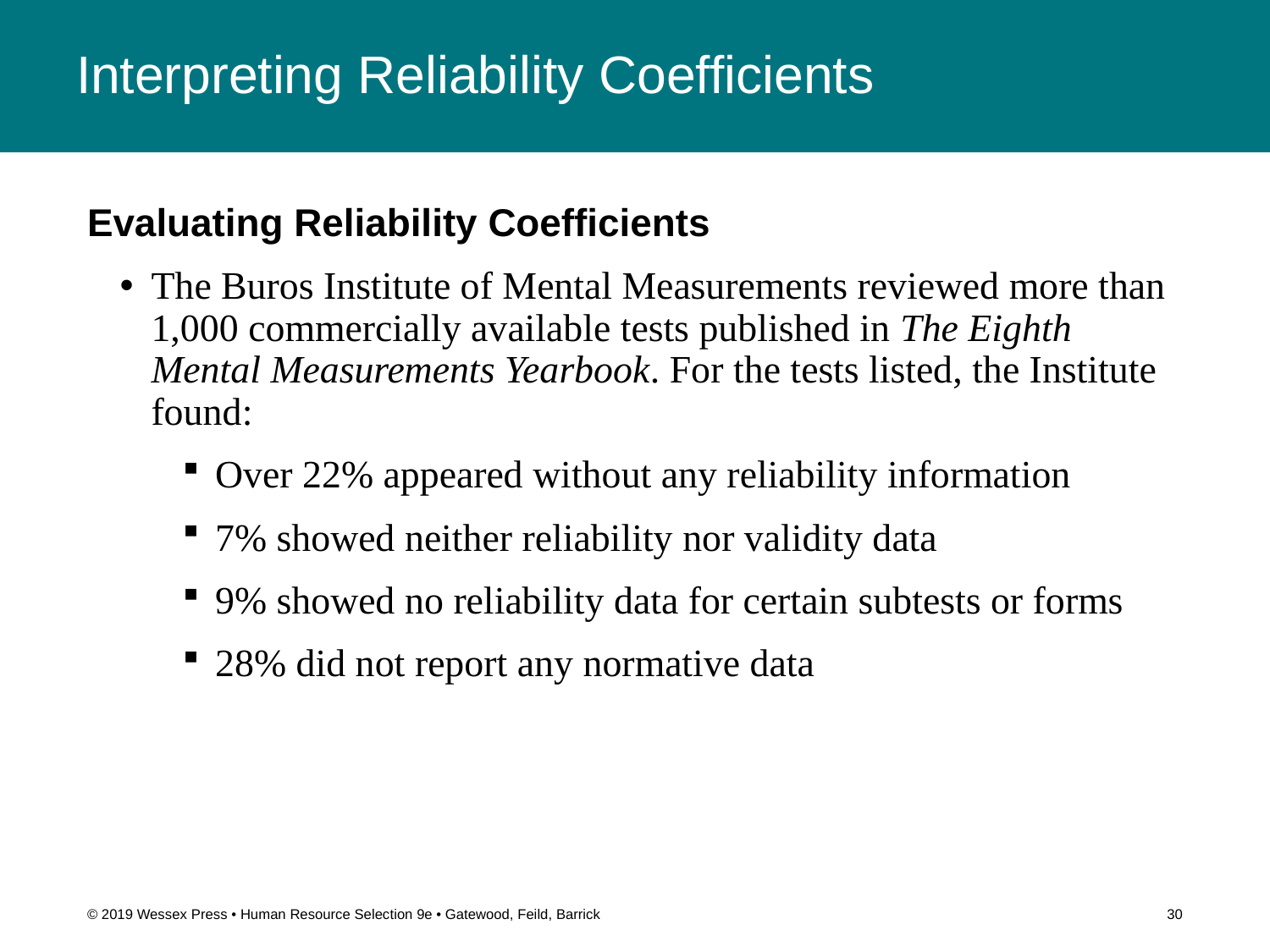

# Interpreting Reliability Coefficients
Evaluating Reliability Coefficients
The Buros Institute of Mental Measurements reviewed more than 1,000 commercially available tests published in The Eighth Mental Measurements Yearbook. For the tests listed, the Institute found:
Over 22% appeared without any reliability information
7% showed neither reliability nor validity data
9% showed no reliability data for certain subtests or forms
28% did not report any normative data
© 2019 Wessex Press • Human Resource Selection 9e • Gatewood, Feild, Barrick
30